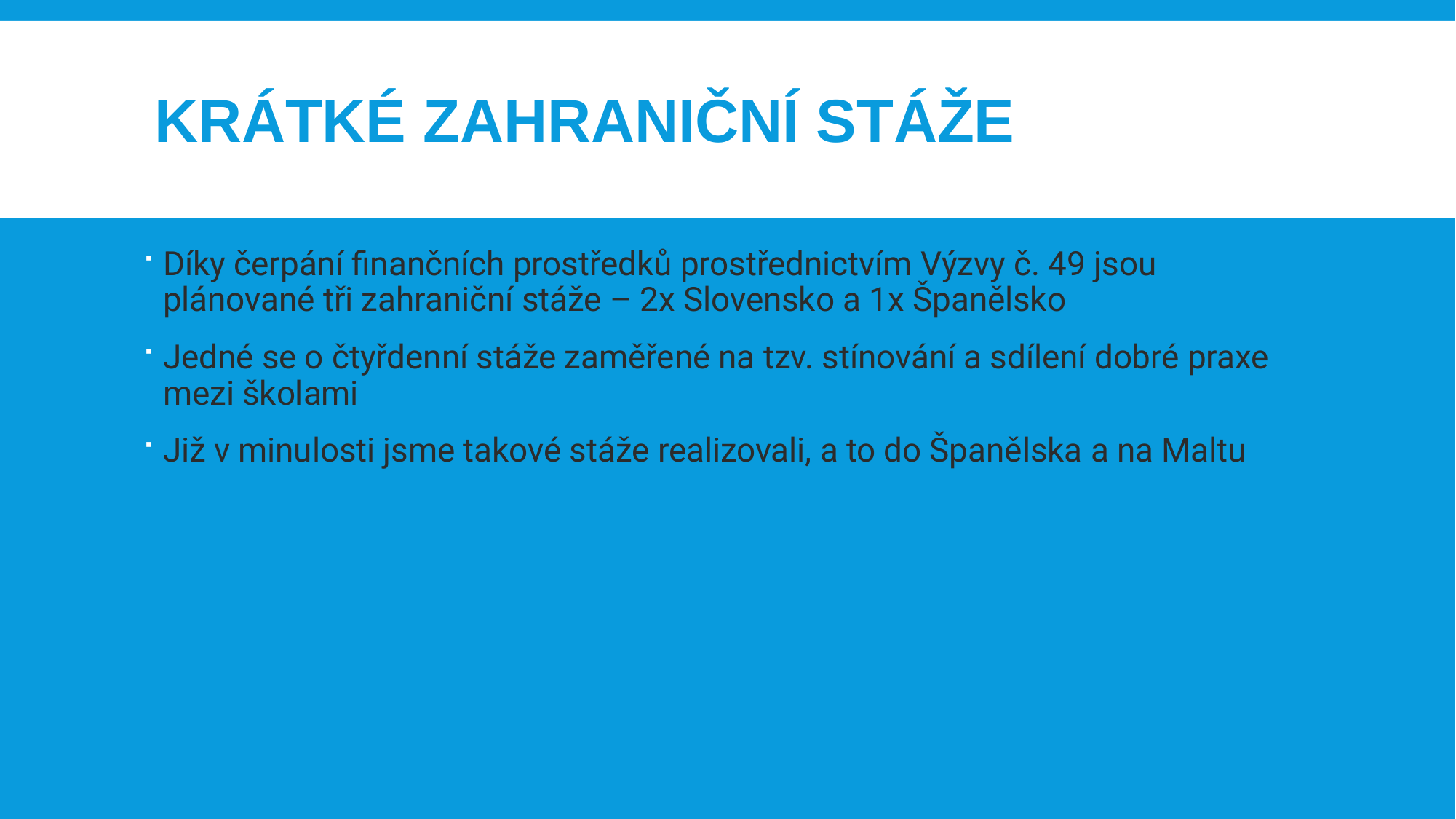

# KRÁTKÉ ZAHRANIČNÍ STÁŽE
Díky čerpání finančních prostředků prostřednictvím Výzvy č. 49 jsou plánované tři zahraniční stáže – 2x Slovensko a 1x Španělsko
Jedné se o čtyřdenní stáže zaměřené na tzv. stínování a sdílení dobré praxe mezi školami
Již v minulosti jsme takové stáže realizovali, a to do Španělska a na Maltu